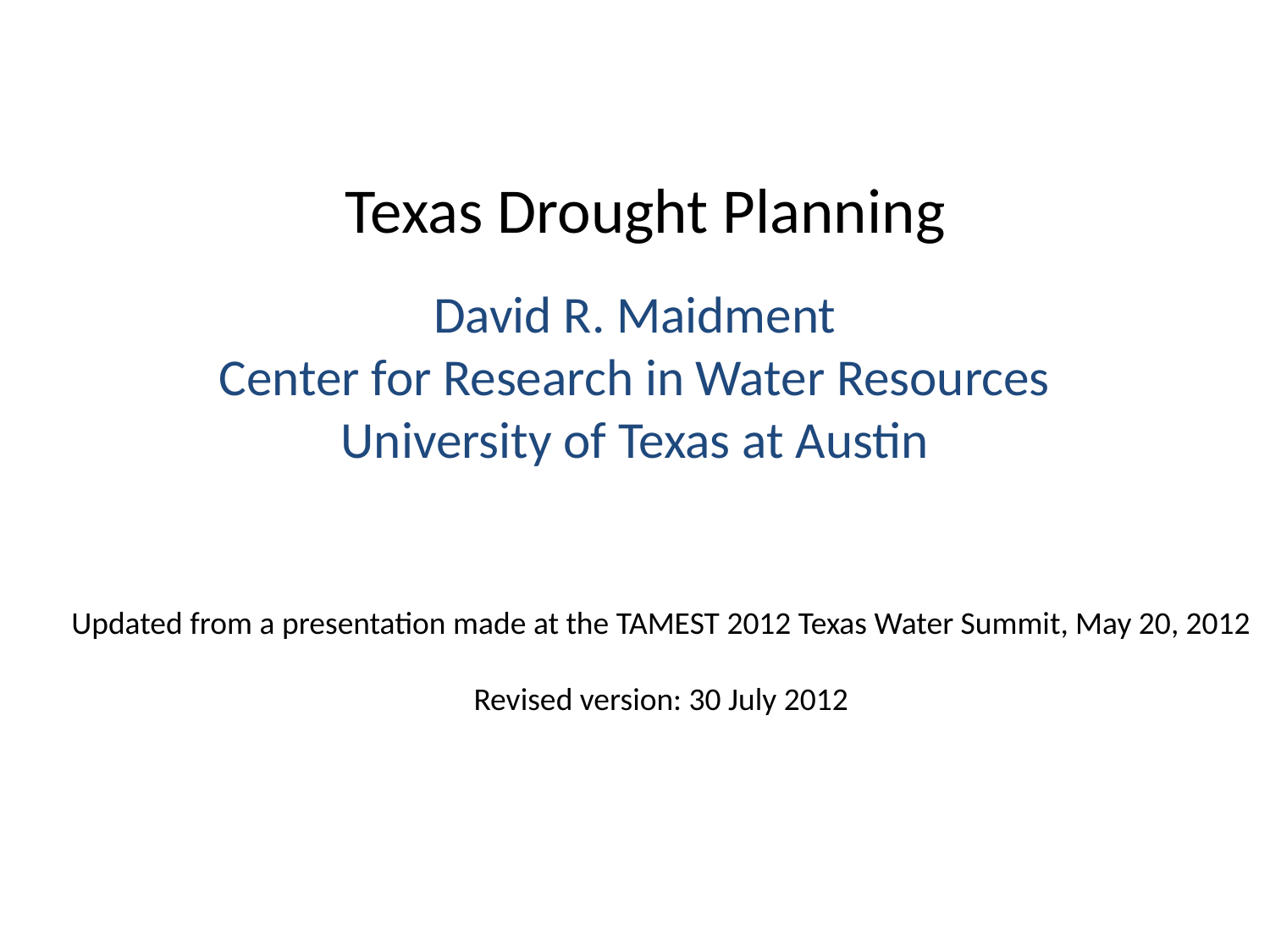

# Texas Drought Planning
David R. Maidment
Center for Research in Water Resources
University of Texas at Austin
Updated from a presentation made at the TAMEST 2012 Texas Water Summit, May 20, 2012

Revised version: 30 July 2012